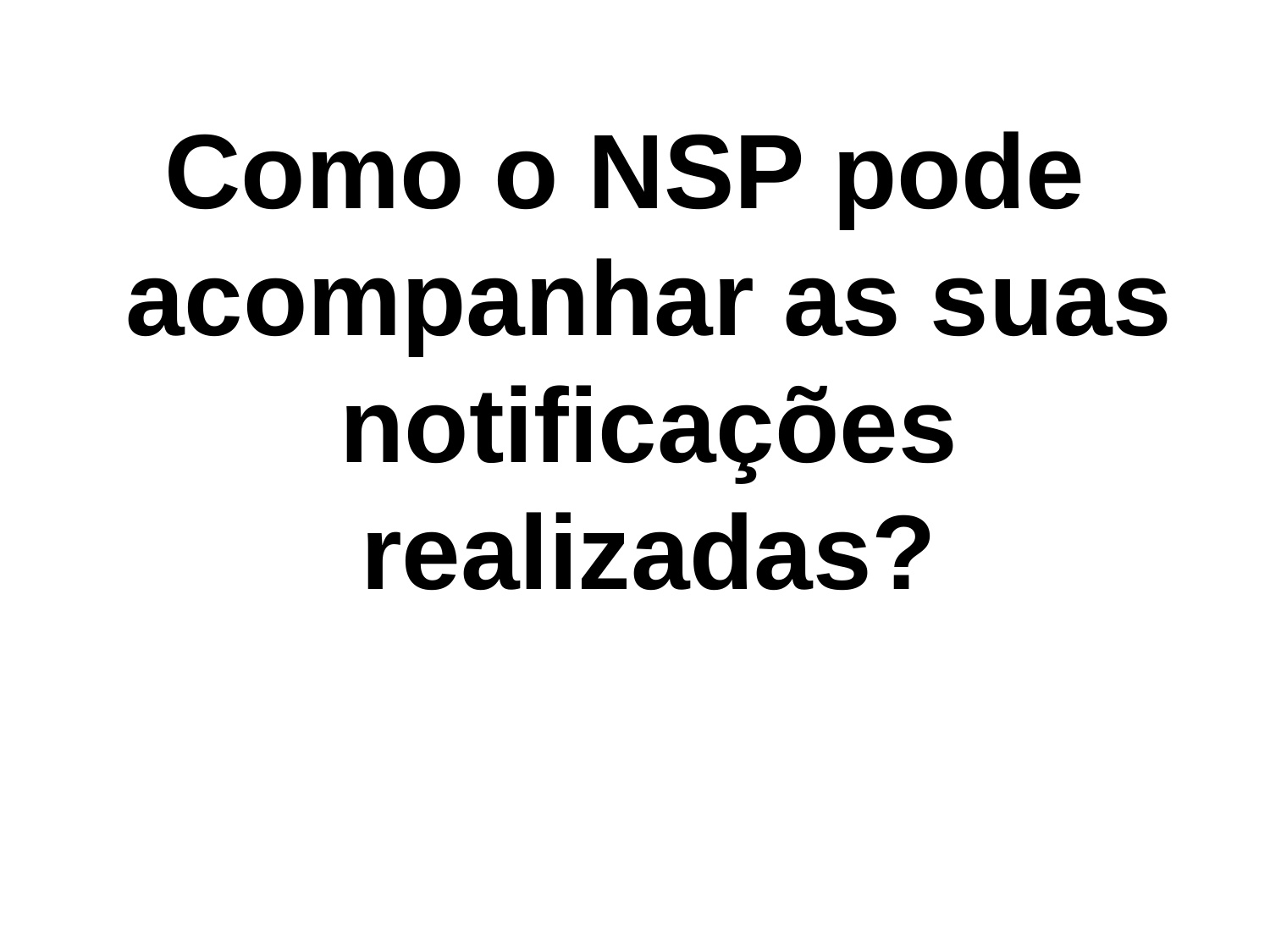

Como o NSP pode acompanhar as suas notificações realizadas?